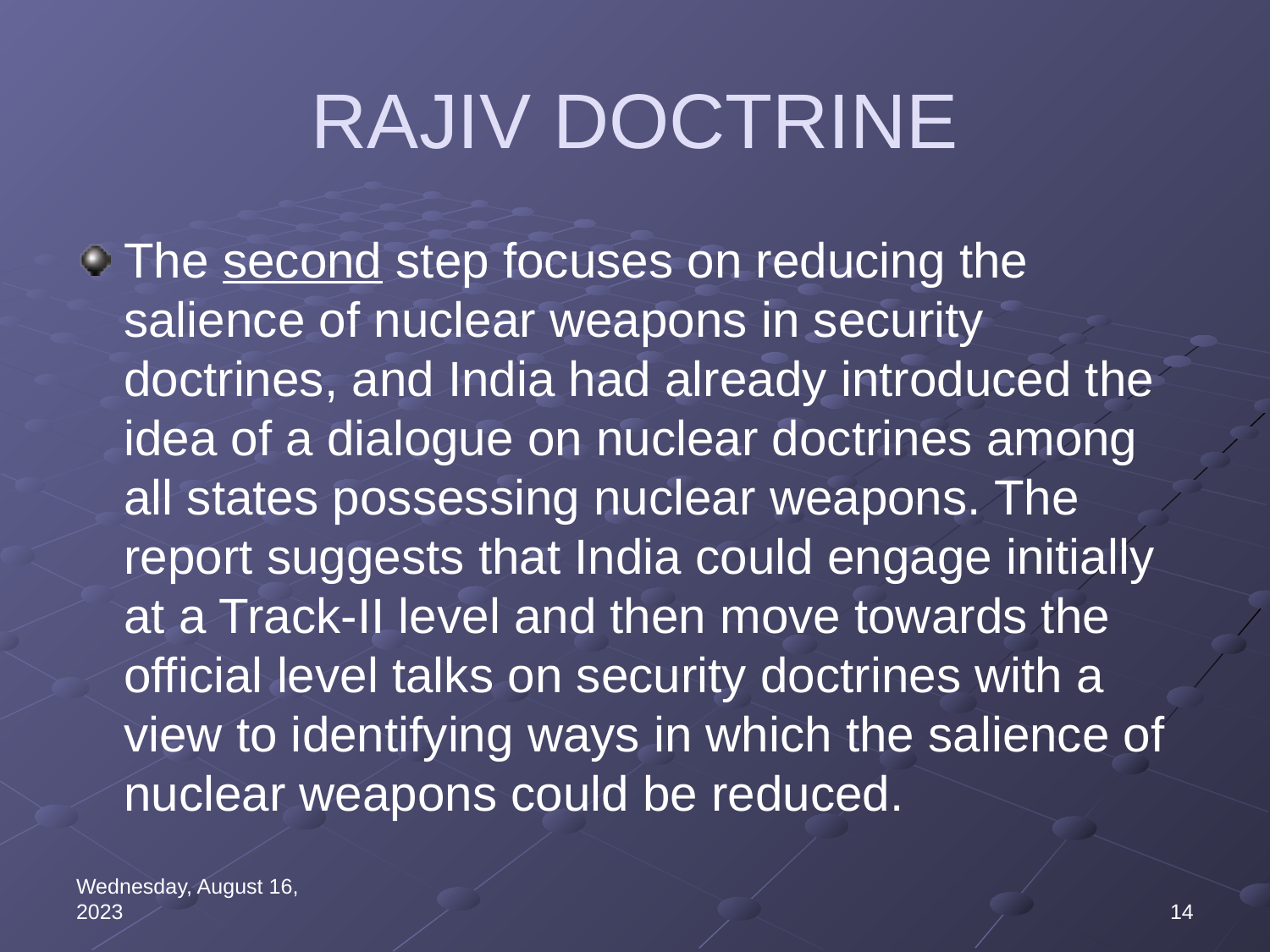

# RAJIV DOCTRINE
The second step focuses on reducing the salience of nuclear weapons in security doctrines, and India had already introduced the idea of a dialogue on nuclear doctrines among all states possessing nuclear weapons. The report suggests that India could engage initially at a Track-II level and then move towards the official level talks on security doctrines with a view to identifying ways in which the salience of nuclear weapons could be reduced.
Wednesday, August 16, 2023

14